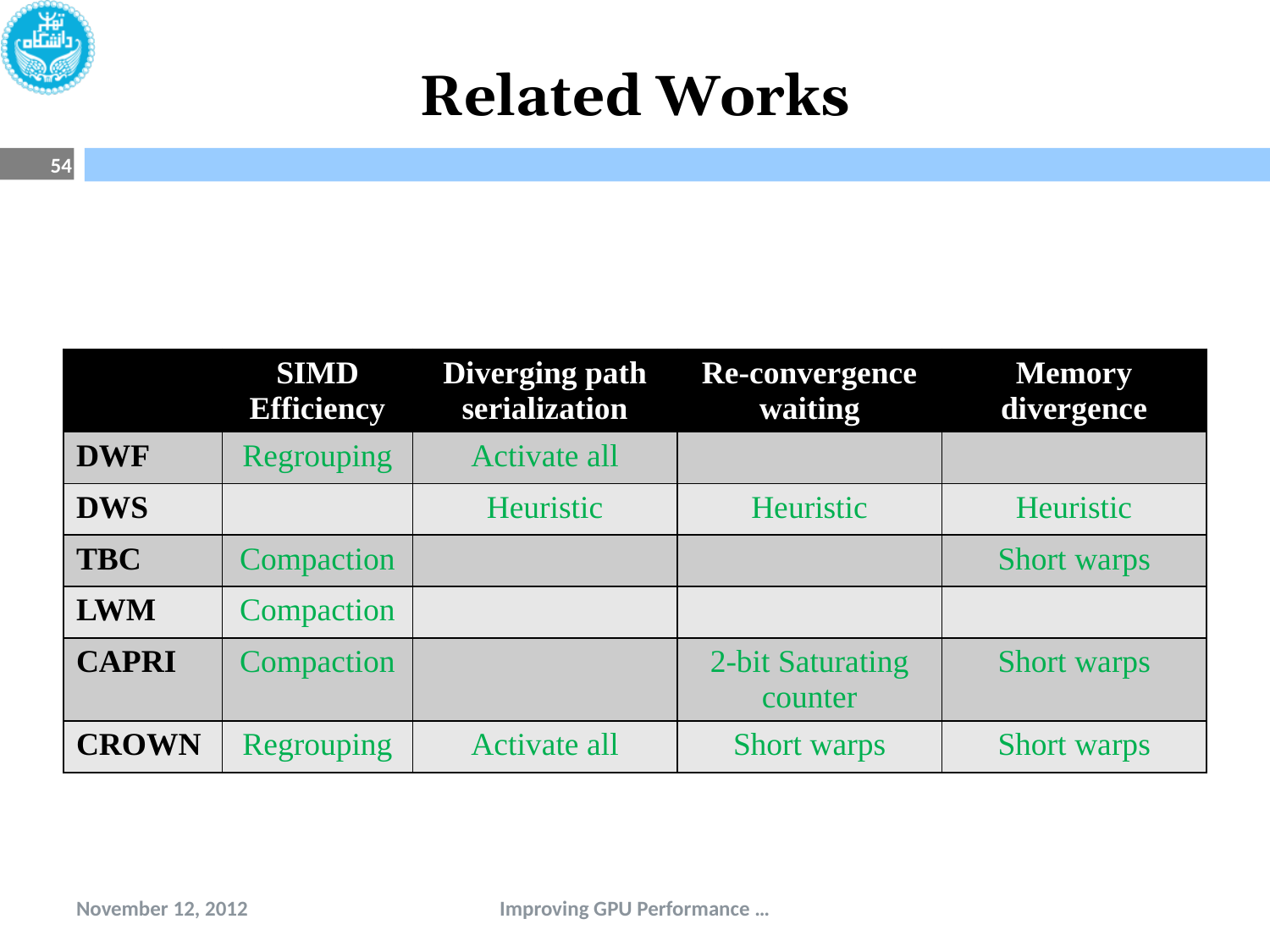

# Related Works
54
|  | SIMD Efficiency | Diverging path serialization | Re-convergence waiting | Memory divergence |
| --- | --- | --- | --- | --- |
| DWF | Regrouping | Activate all |  |  |
| DWS |  | Heuristic | Heuristic | Heuristic |
| TBC | Compaction |  |  | Short warps |
| LWM | Compaction |  |  |  |
| CAPRI | Compaction |  | 2-bit Saturating counter | Short warps |
| CROWN | Regrouping | Activate all | Short warps | Short warps |
November 12, 2012
Improving GPU Performance …